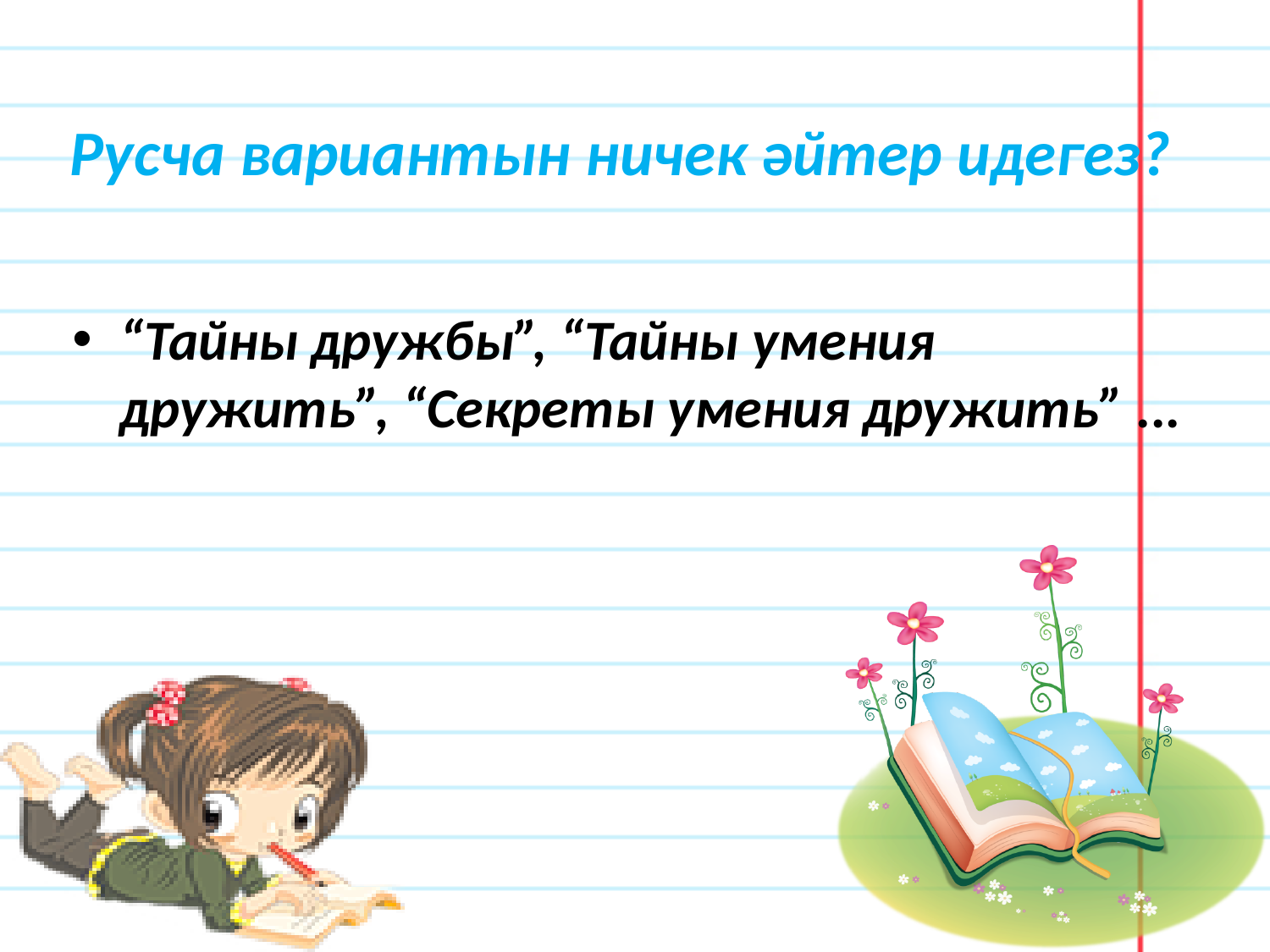

# Русча вариантын ничек әйтер идегез?
“Тайны дружбы”, “Тайны умения дружить”, “Секреты умения дружить” ...